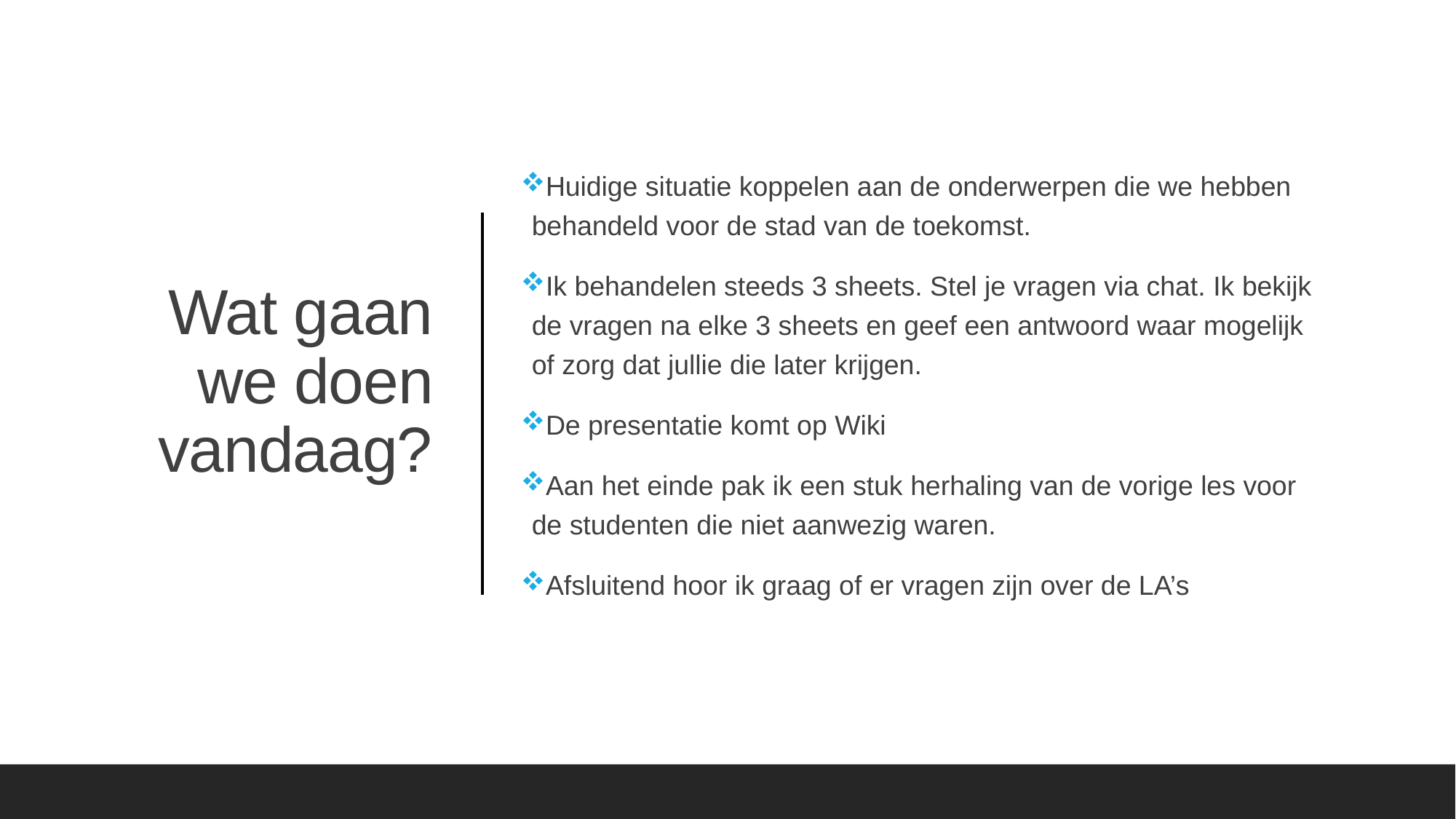

Huidige situatie koppelen aan de onderwerpen die we hebben behandeld voor de stad van de toekomst.
Ik behandelen steeds 3 sheets. Stel je vragen via chat. Ik bekijk de vragen na elke 3 sheets en geef een antwoord waar mogelijk of zorg dat jullie die later krijgen.
De presentatie komt op Wiki
Aan het einde pak ik een stuk herhaling van de vorige les voor de studenten die niet aanwezig waren.
Afsluitend hoor ik graag of er vragen zijn over de LA’s
# Wat gaan we doen vandaag?